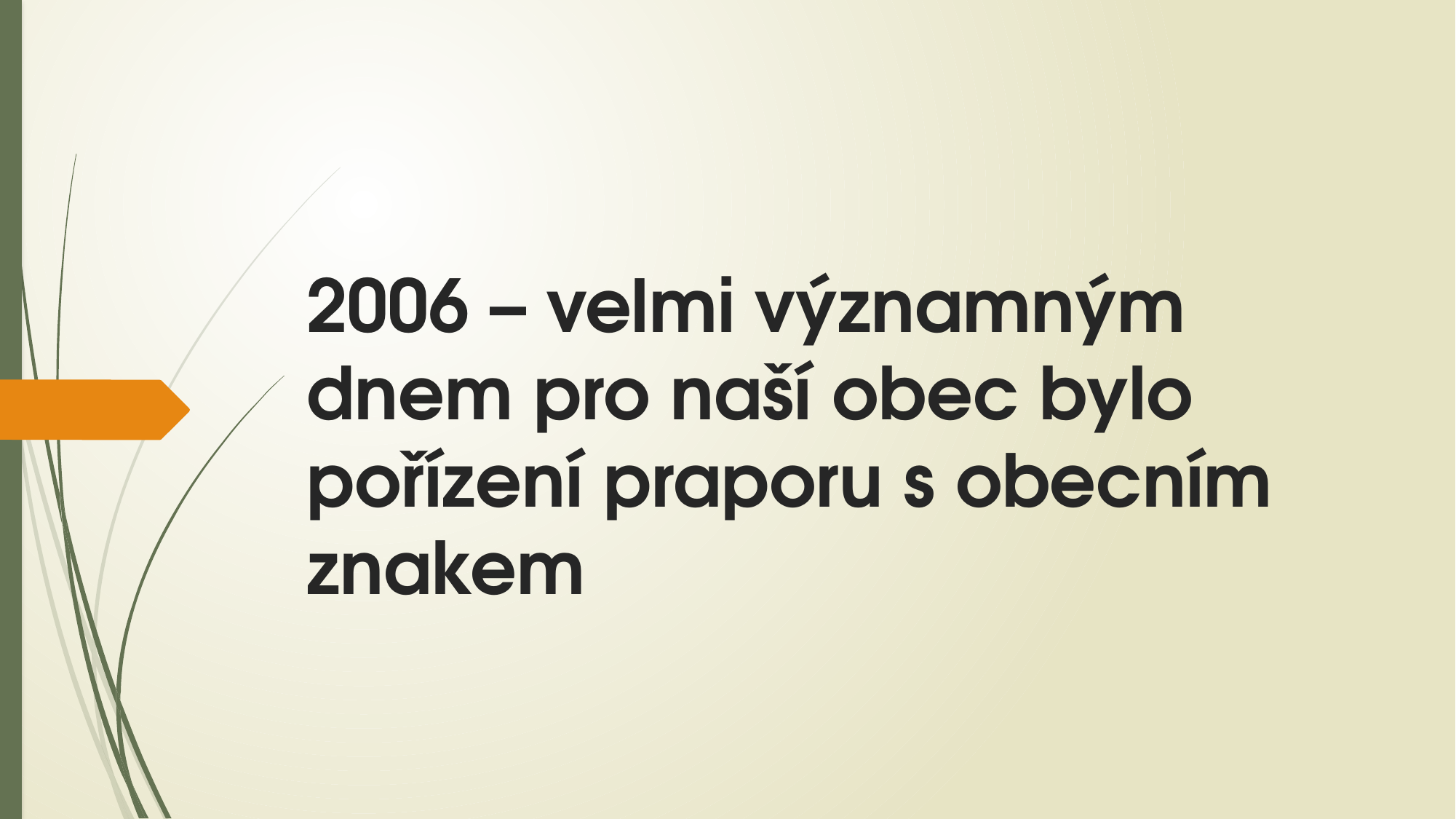

# 2006 – velmi významným dnem pro naší obec bylo pořízení praporu s obecním znakem